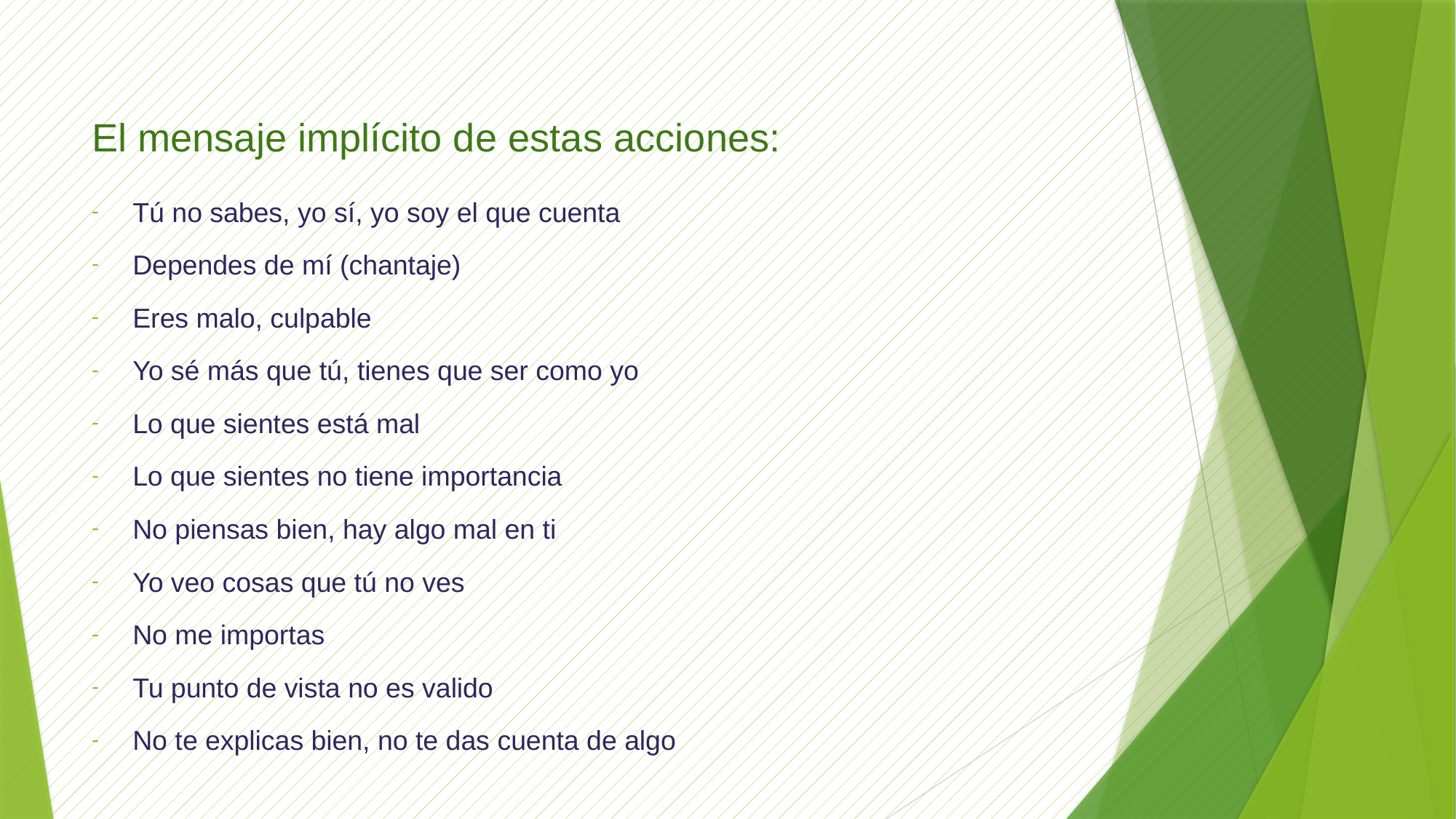

#
El mensaje implícito de estas acciones:
Tú no sabes, yo sí, yo soy el que cuenta
Dependes de mí (chantaje)
Eres malo, culpable
Yo sé más que tú, tienes que ser como yo
Lo que sientes está mal
Lo que sientes no tiene importancia
No piensas bien, hay algo mal en ti
Yo veo cosas que tú no ves
No me importas
Tu punto de vista no es valido
No te explicas bien, no te das cuenta de algo